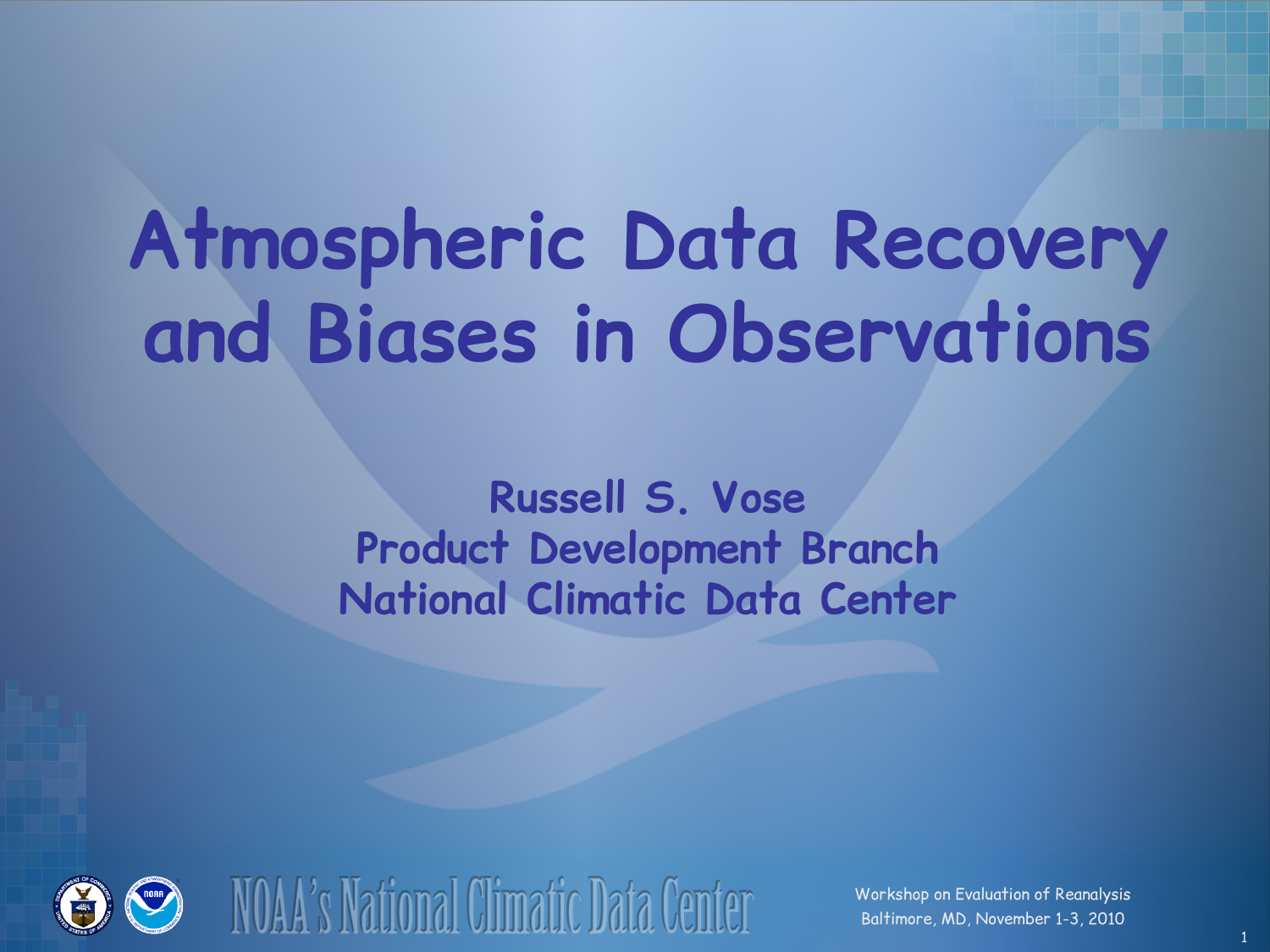

Atmospheric Data Recovery
and Biases in Observations

Russell S. Vose
Product Development Branch
National Climatic Data Center